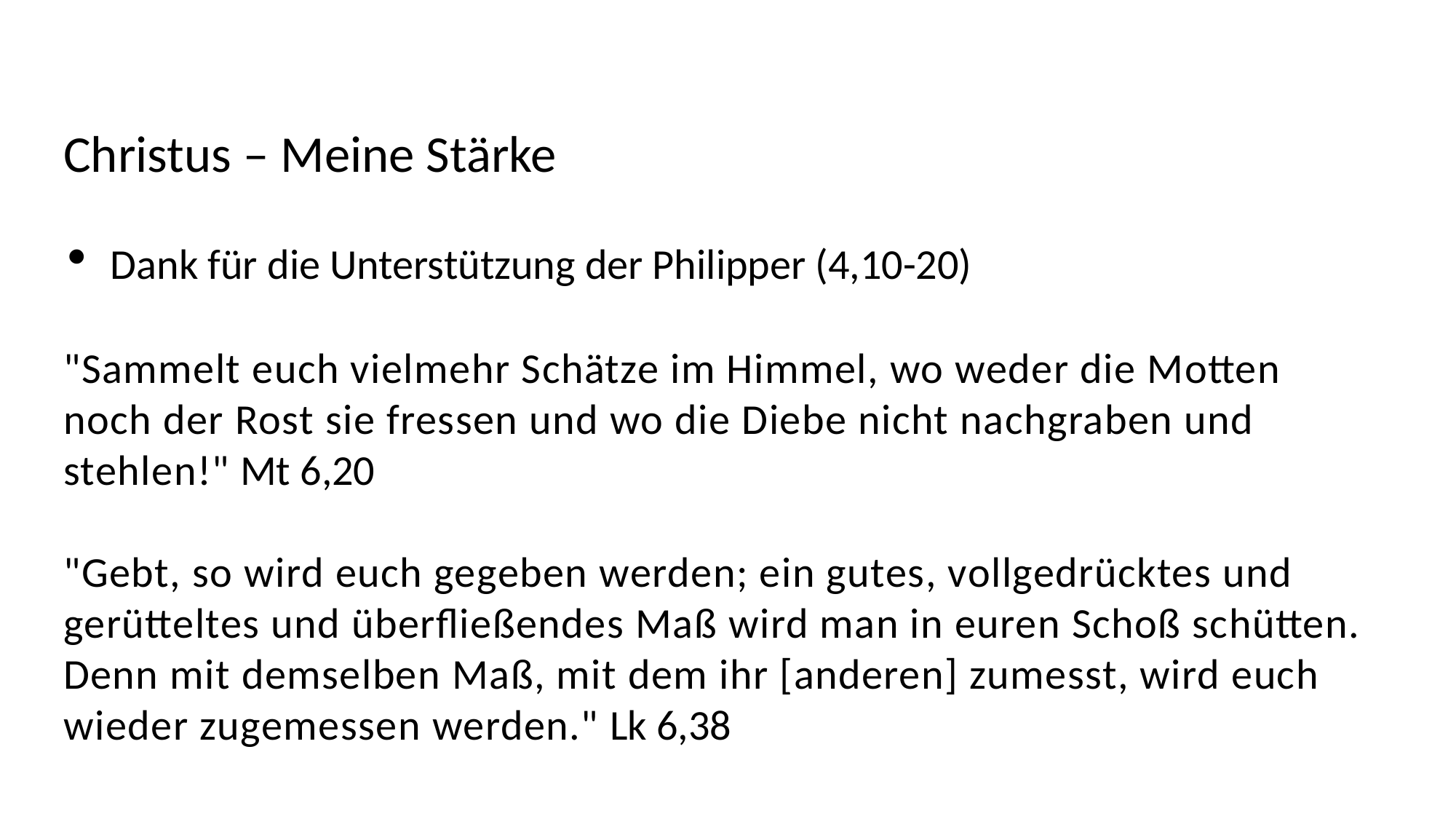

Christus – Meine Stärke
Dank für die Unterstützung der Philipper (4,10-20)
"Sammelt euch vielmehr Schätze im Himmel, wo weder die Motten noch der Rost sie fressen und wo die Diebe nicht nachgraben und stehlen!" Mt 6,20

"Gebt, so wird euch gegeben werden; ein gutes, vollgedrücktes und gerütteltes und überfließendes Maß wird man in euren Schoß schütten. Denn mit demselben Maß, mit dem ihr [anderen] zumesst, wird euch wieder zugemessen werden." Lk 6,38